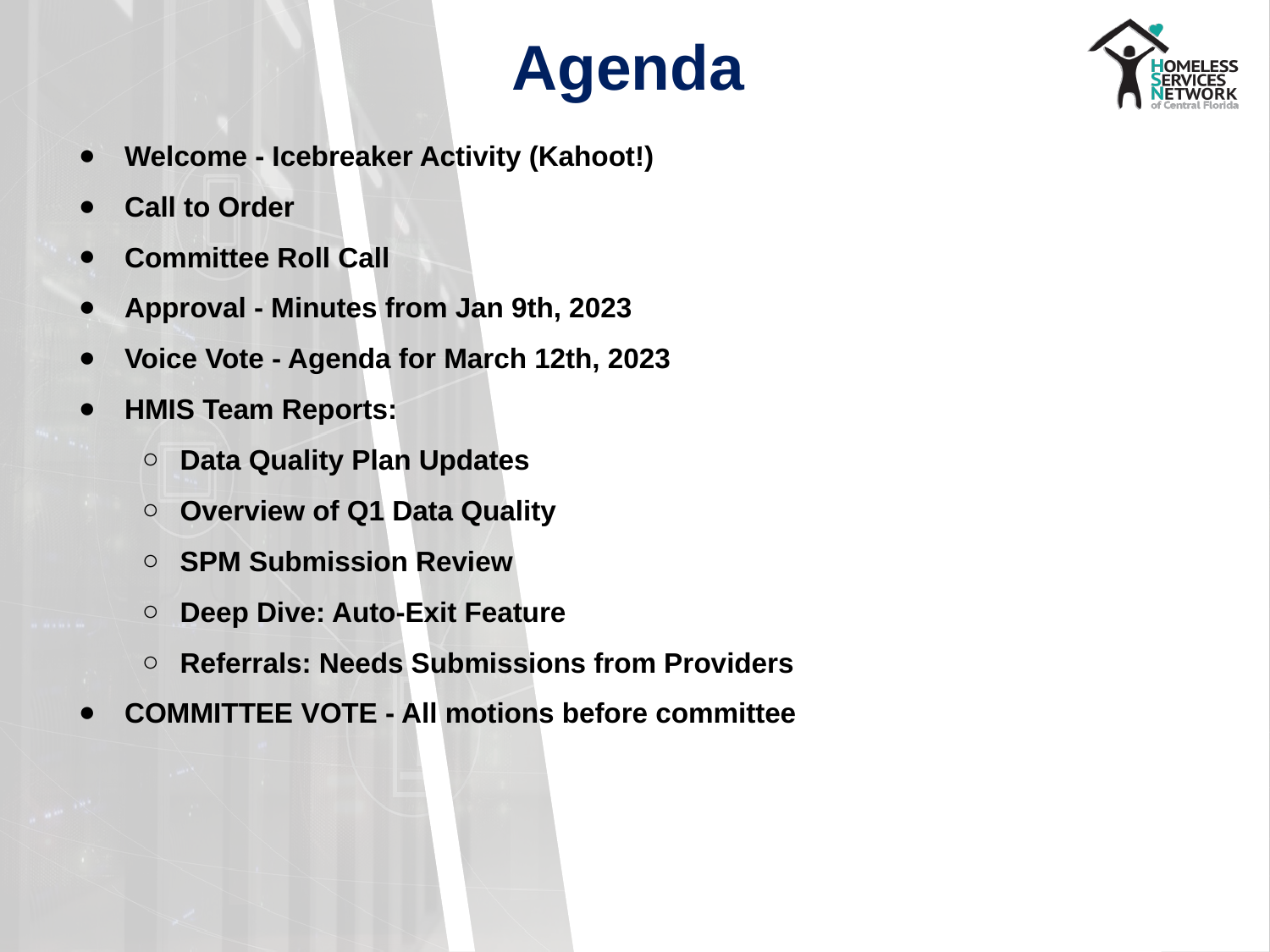

# Agenda
Welcome - Icebreaker Activity (Kahoot!)
Call to Order
Committee Roll Call
Approval - Minutes from Jan 9th, 2023
Voice Vote - Agenda for March 12th, 2023
HMIS Team Reports:
Data Quality Plan Updates
Overview of Q1 Data Quality
SPM Submission Review
Deep Dive: Auto-Exit Feature
Referrals: Needs Submissions from Providers
COMMITTEE VOTE - All motions before committee